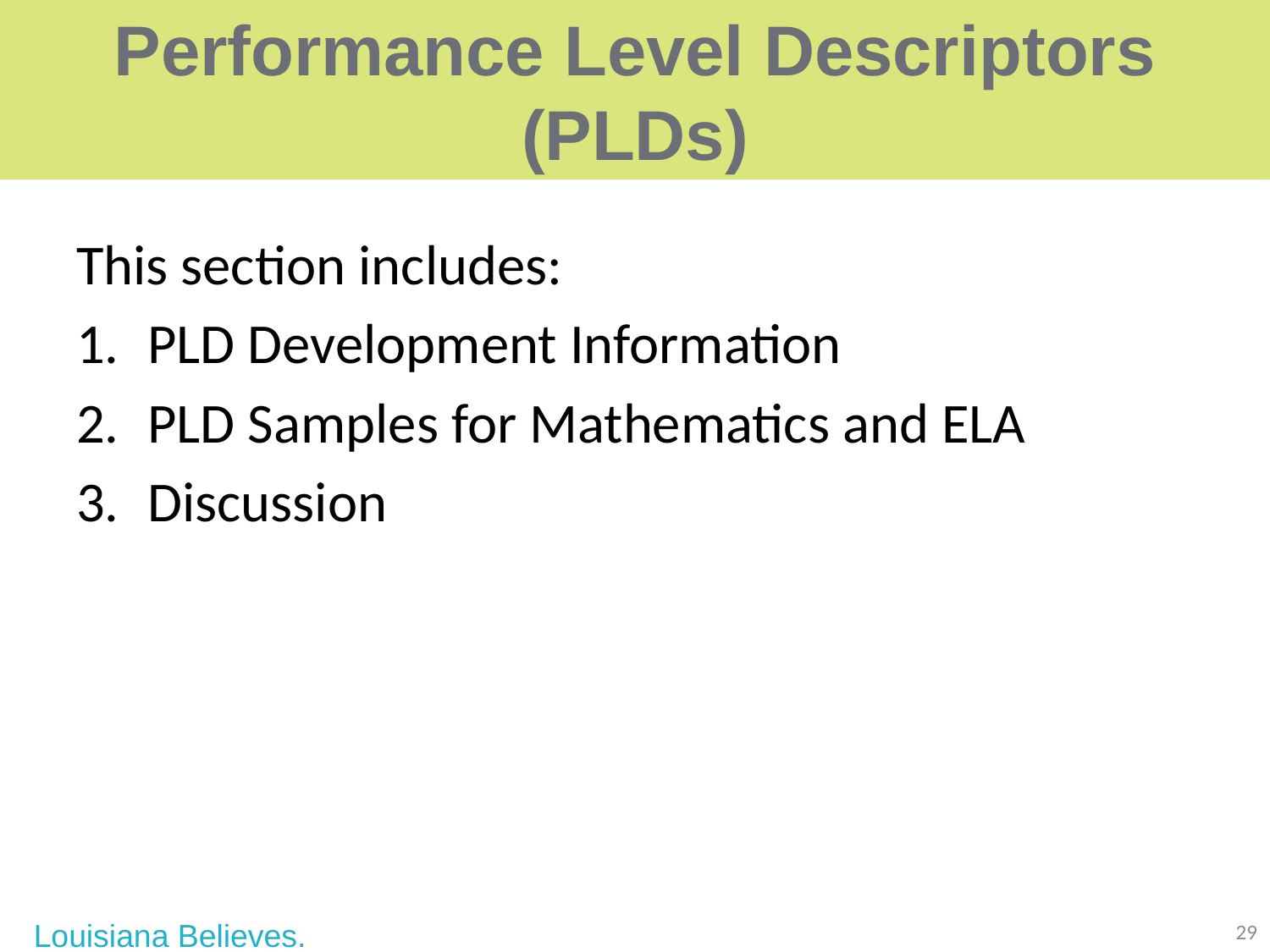

# Performance Level Descriptors (PLDs)
This section includes:
PLD Development Information
PLD Samples for Mathematics and ELA
Discussion
Louisiana Believes.
29